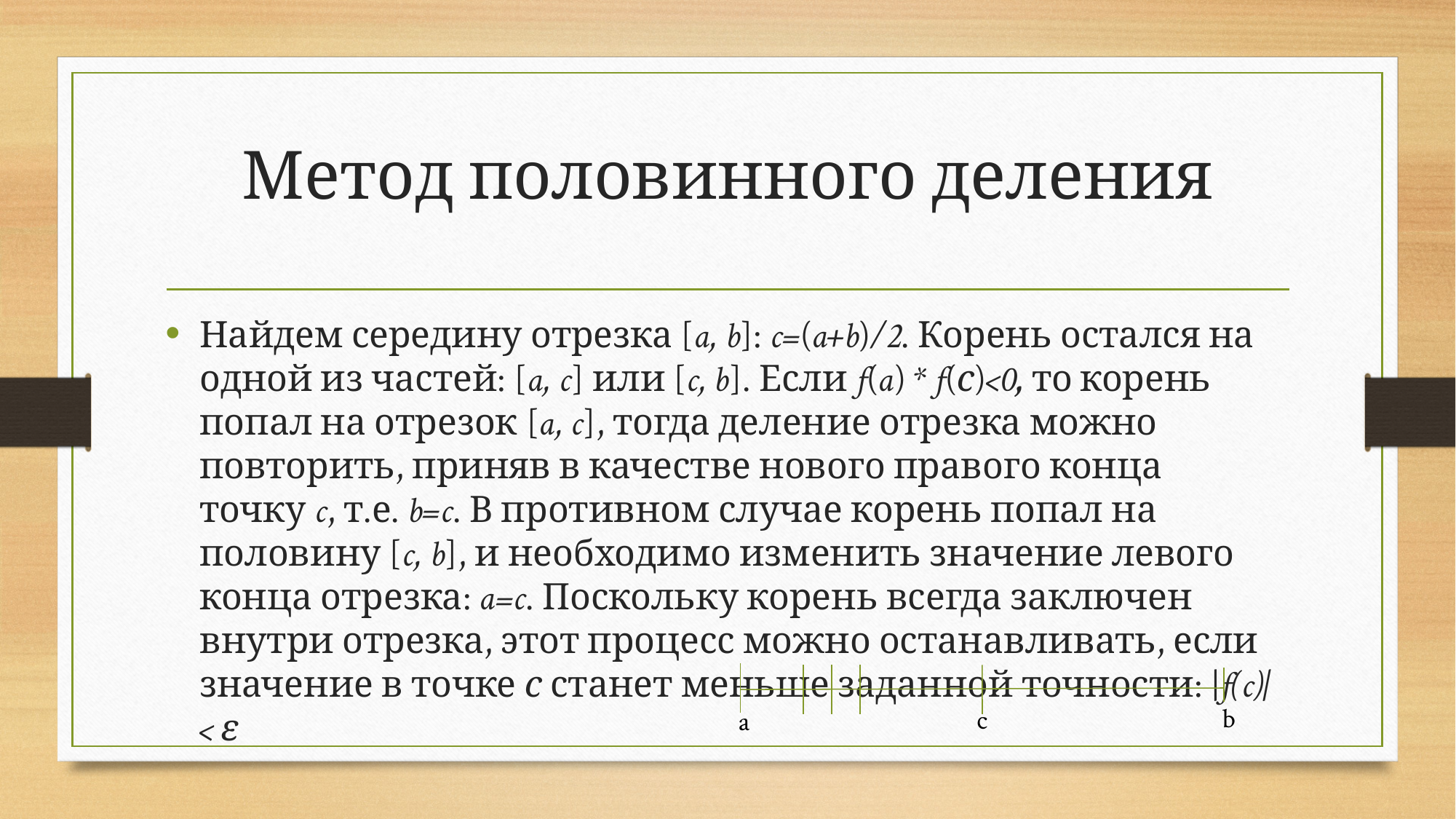

# Метод половинного деления
Найдем середину отрезка [a, b]: c=(a+b)/2. Корень остался на одной из частей: [a, c] или [c, b]. Если f(a) * f(с)<0, то корень попал на отрезок [a, c], тогда деление отрезка можно повторить, приняв в качестве нового правого конца точку c, т.е. b=c. В противном случае корень попал на половину [c, b], и необходимо изменить значение левого конца отрезка: a=c. Поскольку корень всегда заключен внутри отрезка, этот процесс можно останавливать, если значение в точке с станет меньше заданной точности: |f(c)|< ε
b
c
a